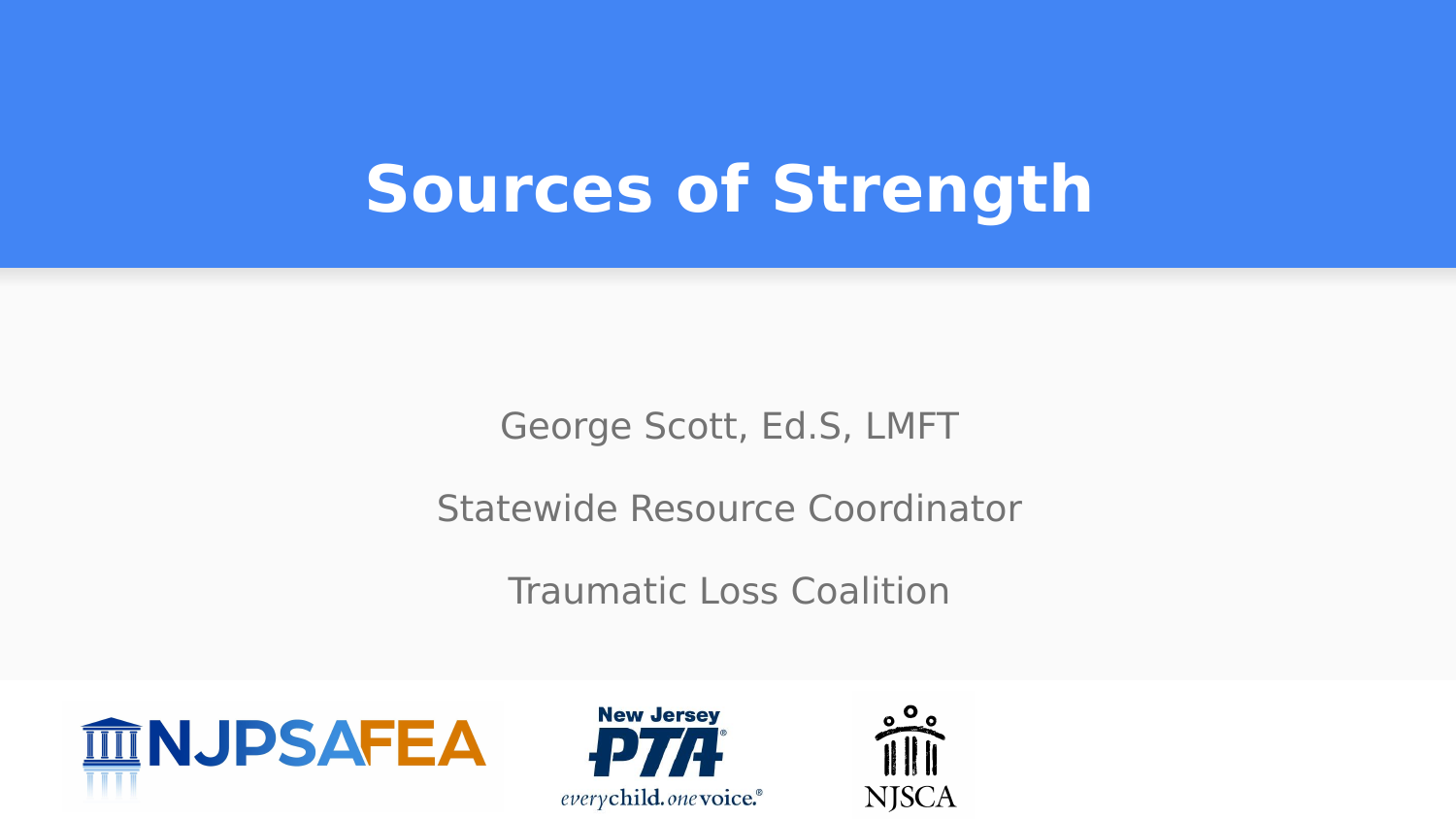

# Sources of Strength

George Scott, Ed.S, LMFT
Statewide Resource Coordinator
Traumatic Loss Coalition